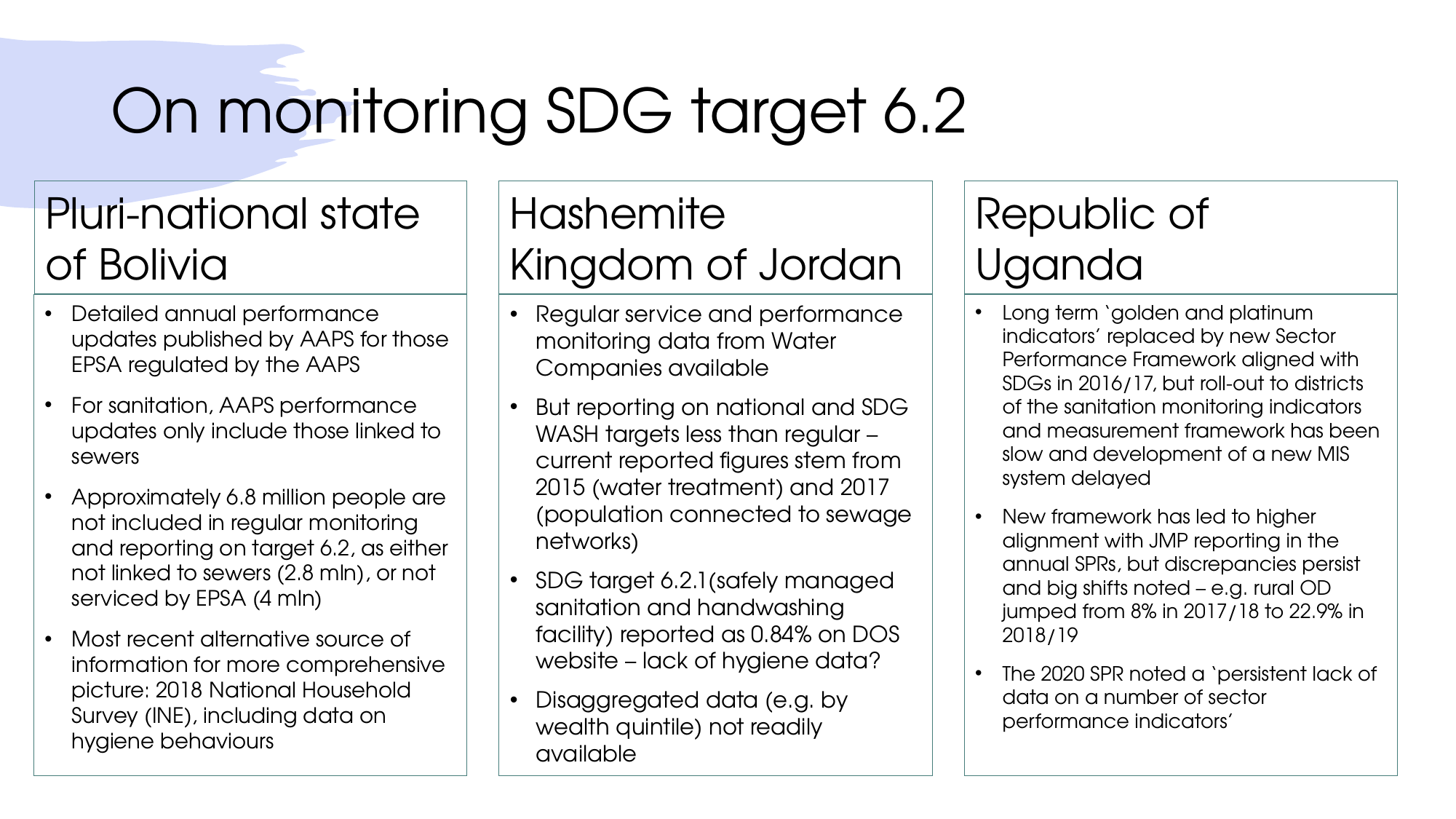

# On monitoring SDG target 6.2
Pluri-national state of Bolivia
Hashemite Kingdom of Jordan
Republic of Uganda
Long term ‘golden and platinum indicators’ replaced by new Sector Performance Framework aligned with SDGs in 2016/17, but roll-out to districts of the sanitation monitoring indicators and measurement framework has been slow and development of a new MIS system delayed
New framework has led to higher alignment with JMP reporting in the annual SPRs, but discrepancies persist and big shifts noted – e.g. rural OD jumped from 8% in 2017/18 to 22.9% in 2018/19
The 2020 SPR noted a ‘persistent lack of data on a number of sector performance indicators’
Regular service and performance monitoring data from Water Companies available
But reporting on national and SDG WASH targets less than regular – current reported figures stem from 2015 (water treatment) and 2017 (population connected to sewage networks)
SDG target 6.2.1(safely managed sanitation and handwashing facility) reported as 0.84% on DOS website – lack of hygiene data?
Disaggregated data (e.g. by wealth quintile) not readily available
Detailed annual performance updates published by AAPS for those EPSA regulated by the AAPS
For sanitation, AAPS performance updates only include those linked to sewers
Approximately 6.8 million people are not included in regular monitoring and reporting on target 6.2, as either not linked to sewers (2.8 mln), or not serviced by EPSA (4 mln)
Most recent alternative source of information for more comprehensive picture: 2018 National Household Survey (INE), including data on hygiene behaviours